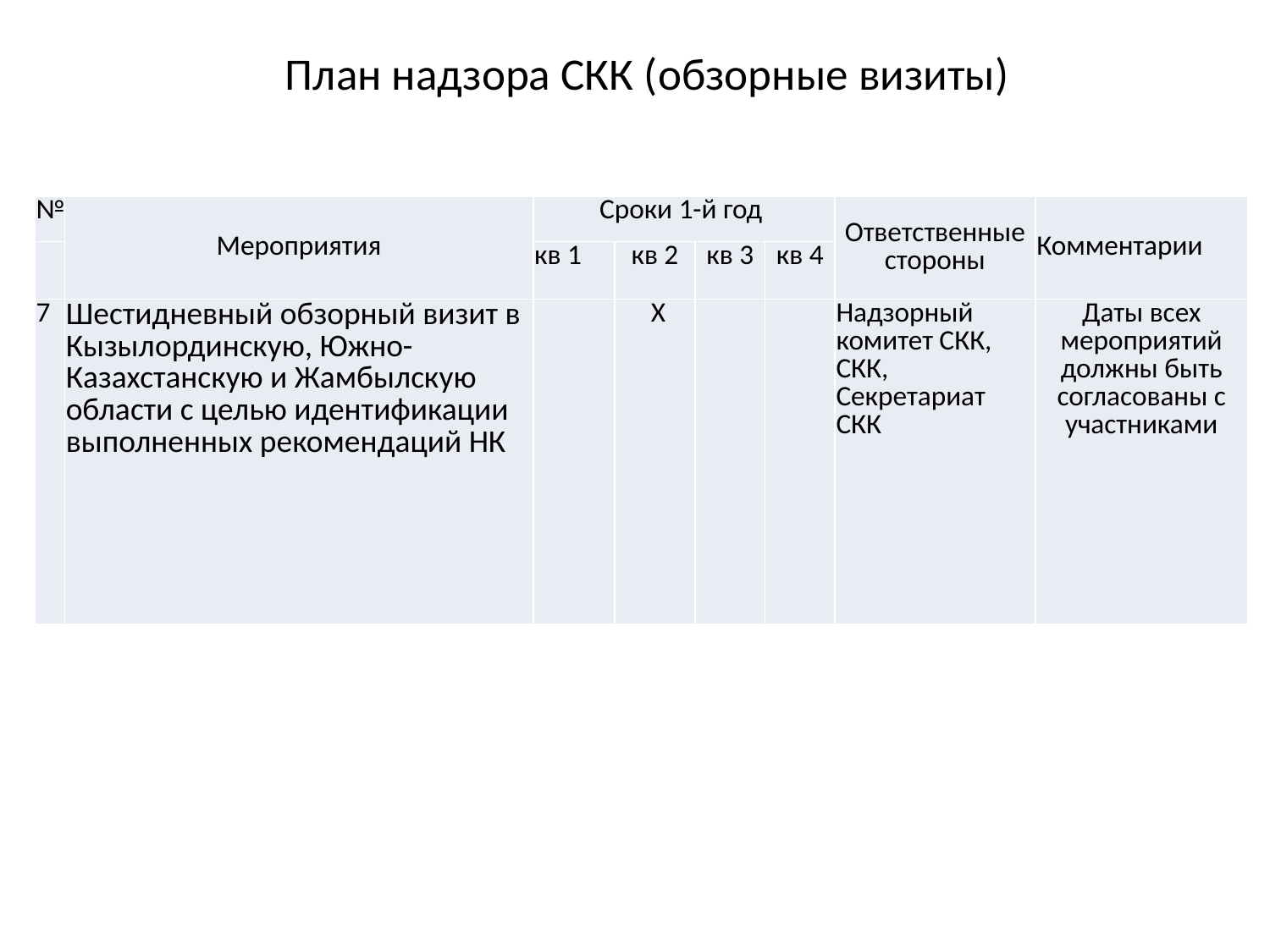

# План надзора СКК (обзорные визиты)
| № | Мероприятия | Сроки 1-й год |  |  |  | Ответственные стороны | Комментарии |
| --- | --- | --- | --- | --- | --- | --- | --- |
|  |  | кв 1 | кв 2 | кв 3 | кв 4 |  |  |
| 7 | Шестидневный обзорный визит в Кызылординскую, Южно-Казахстанскую и Жамбылскую области с целью идентификации выполненных рекомендаций НК |  | Х |  |  | Надзорный комитет СКК, СКК, Секретариат СКК | Даты всех мероприятий должны быть согласованы с участниками |